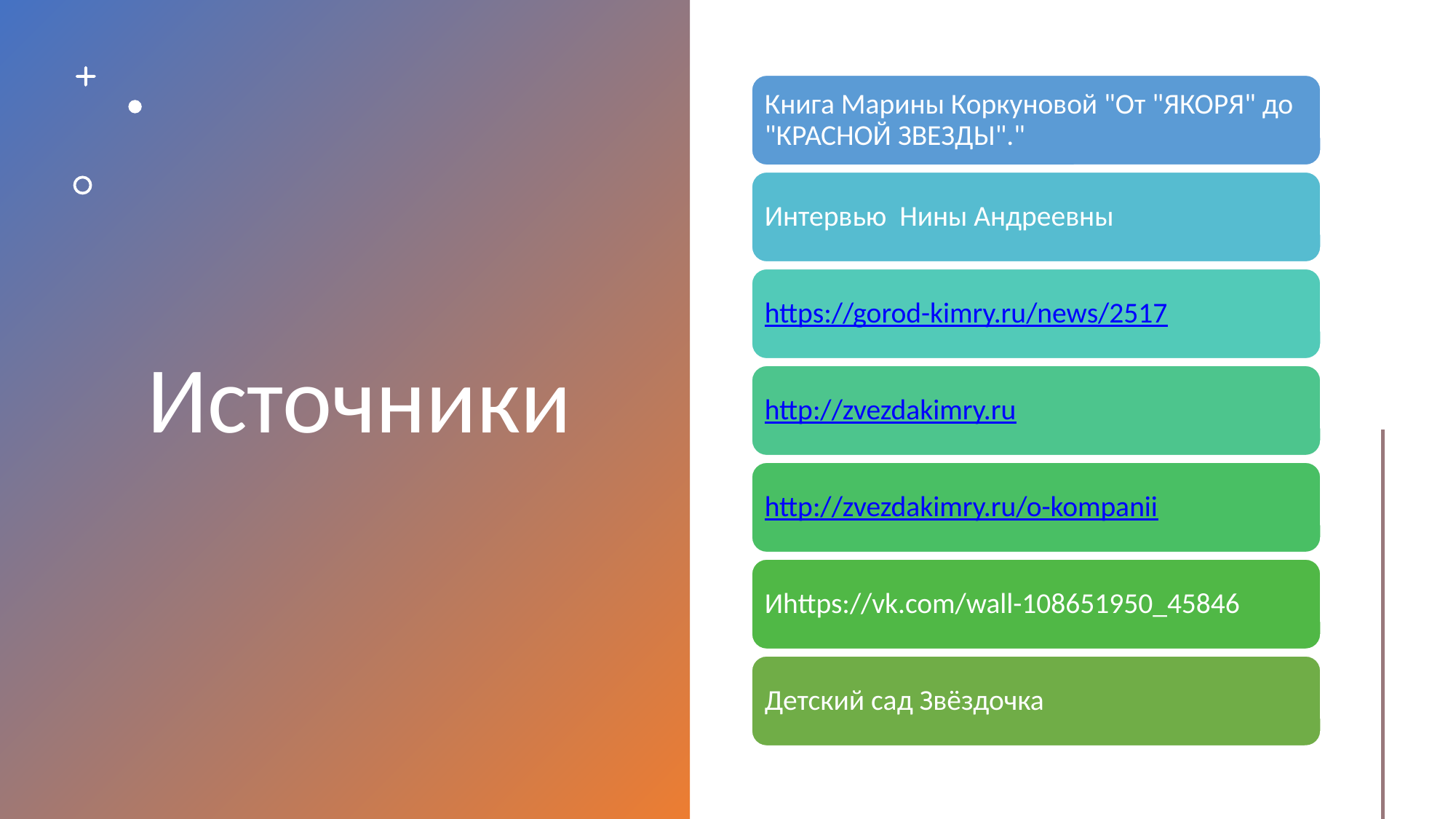

# Источники

Книга Марины Коркуновой "От "ЯКОРЯ" до "КРАСНОЙ ЗВЕЗДЫ"."

Интервью  Нины Андреевны

https://gorod-kimry.ru/news/2517

http://zvezdakimry.ru

http://zvezdakimry.ru/o-kompanii

Иhttps://vk.com/wall-108651950_45846

Детский сад Звёздочка